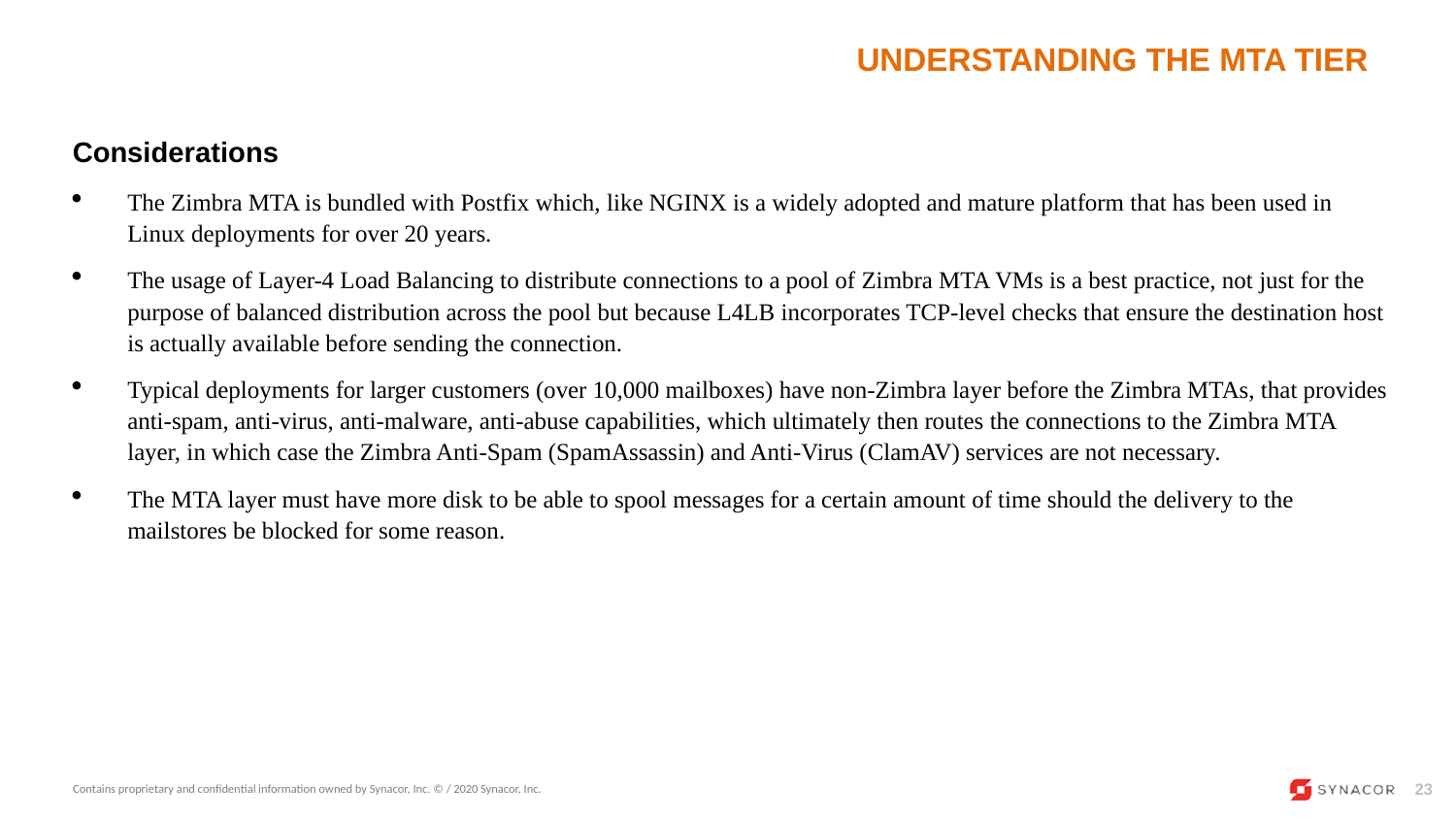

# Understanding the MTA Tier
Considerations
The Zimbra MTA is bundled with Postfix which, like NGINX is a widely adopted and mature platform that has been used in Linux deployments for over 20 years.
The usage of Layer-4 Load Balancing to distribute connections to a pool of Zimbra MTA VMs is a best practice, not just for the purpose of balanced distribution across the pool but because L4LB incorporates TCP-level checks that ensure the destination host is actually available before sending the connection.
Typical deployments for larger customers (over 10,000 mailboxes) have non-Zimbra layer before the Zimbra MTAs, that provides anti-spam, anti-virus, anti-malware, anti-abuse capabilities, which ultimately then routes the connections to the Zimbra MTA layer, in which case the Zimbra Anti-Spam (SpamAssassin) and Anti-Virus (ClamAV) services are not necessary.
The MTA layer must have more disk to be able to spool messages for a certain amount of time should the delivery to the mailstores be blocked for some reason.